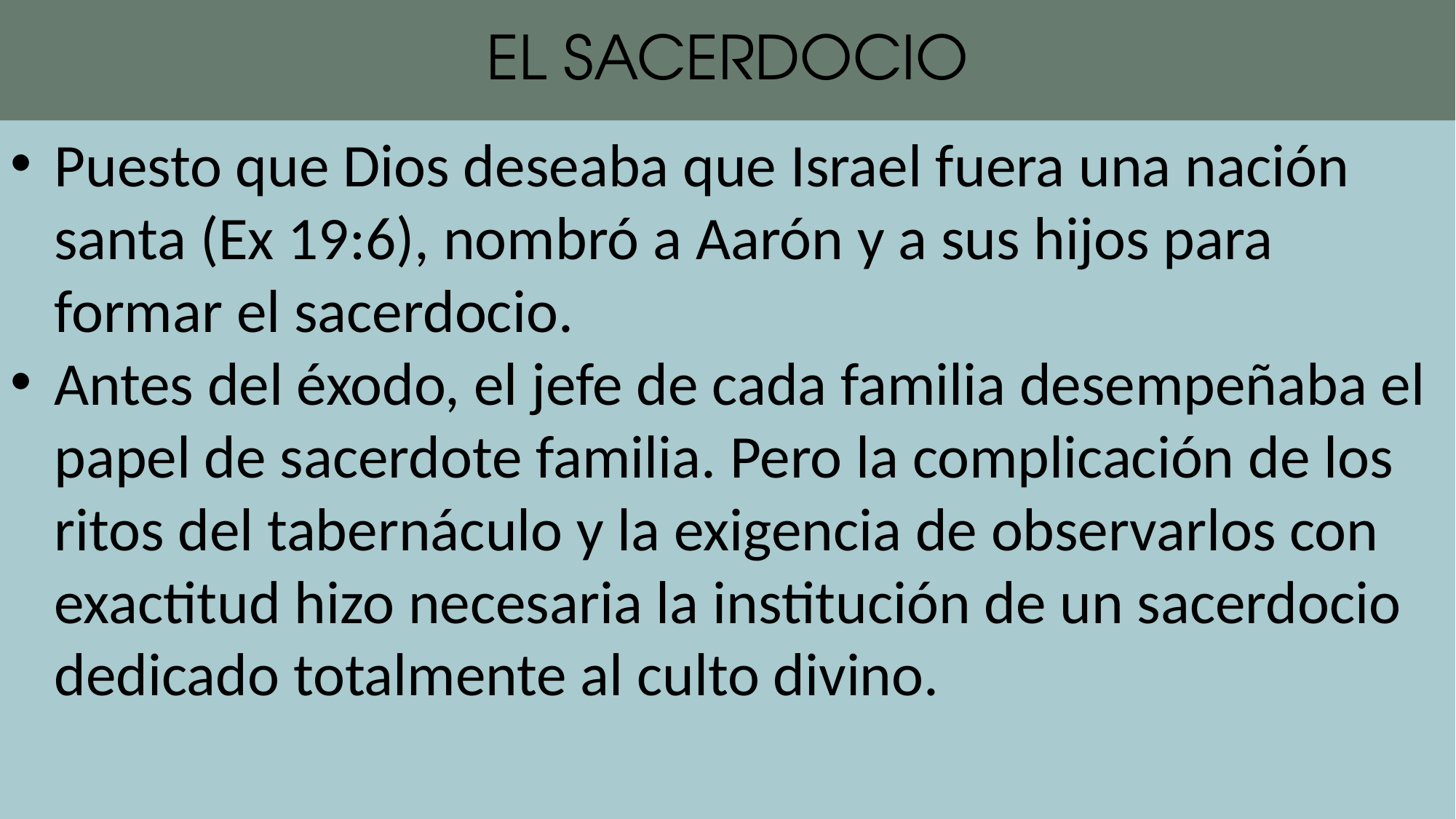

# EL SACERDOCIO
Puesto que Dios deseaba que Israel fuera una nación santa (Ex 19:6), nombró a Aarón y a sus hijos para formar el sacerdocio.
Antes del éxodo, el jefe de cada familia desempeñaba el papel de sacerdote familia. Pero la complicación de los ritos del tabernáculo y la exigencia de observarlos con exactitud hizo necesaria la institución de un sacerdocio dedicado totalmente al culto divino.